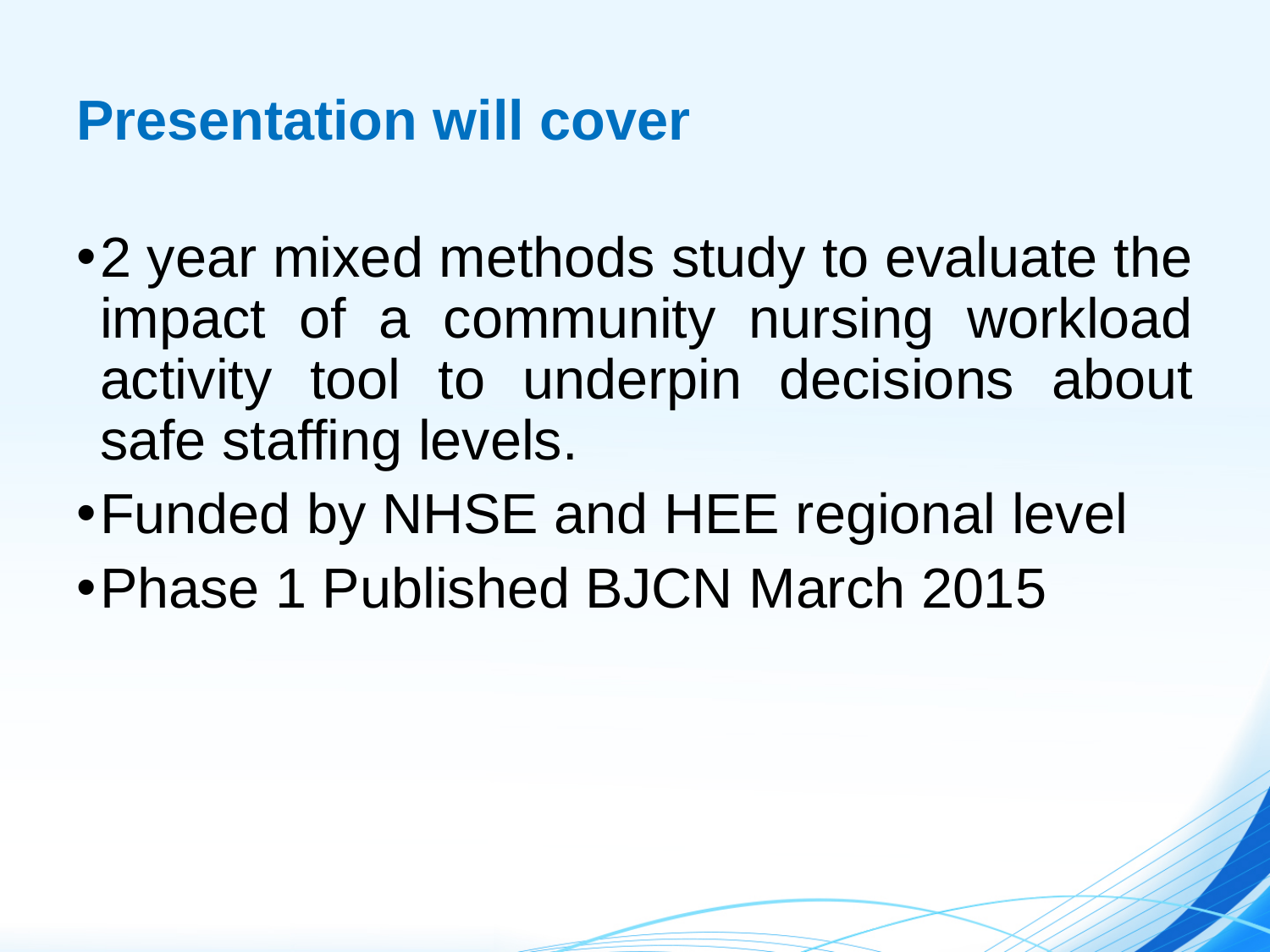

# Presentation will cover
2 year mixed methods study to evaluate the impact of a community nursing workload activity tool to underpin decisions about safe staffing levels.
Funded by NHSE and HEE regional level
Phase 1 Published BJCN March 2015